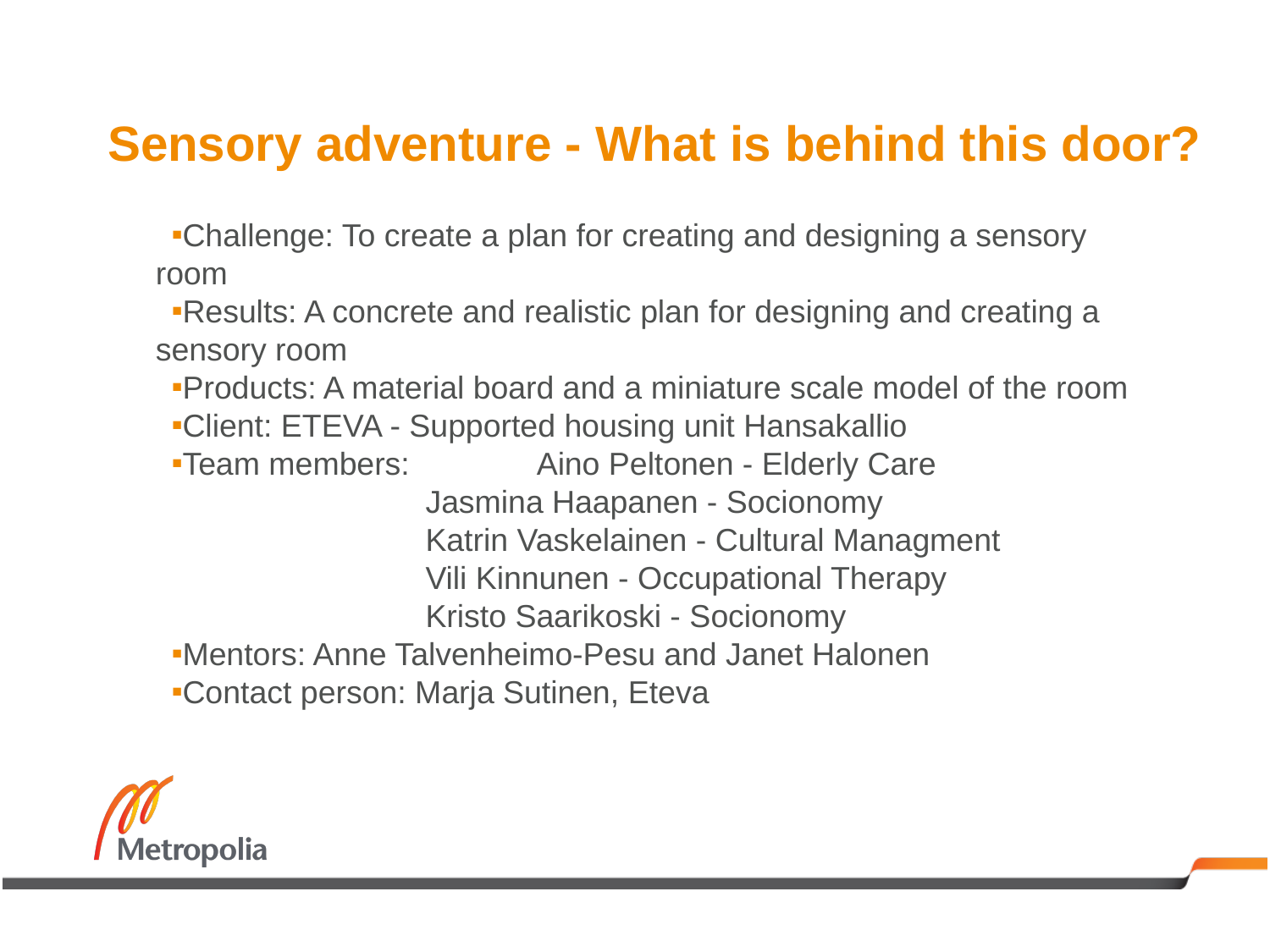

# Sensory adventure - What is behind this door?
Challenge: To create a plan for creating and designing a sensory room
Results: A concrete and realistic plan for designing and creating a sensory room
Products: A material board and a miniature scale model of the room
Client: ETEVA - Supported housing unit Hansakallio
Team members: 	Aino Peltonen - Elderly Care
Jasmina Haapanen - Socionomy
Katrin Vaskelainen - Cultural Managment
Vili Kinnunen - Occupational Therapy
Kristo Saarikoski - Socionomy
Mentors: Anne Talvenheimo-Pesu and Janet Halonen
Contact person: Marja Sutinen, Eteva